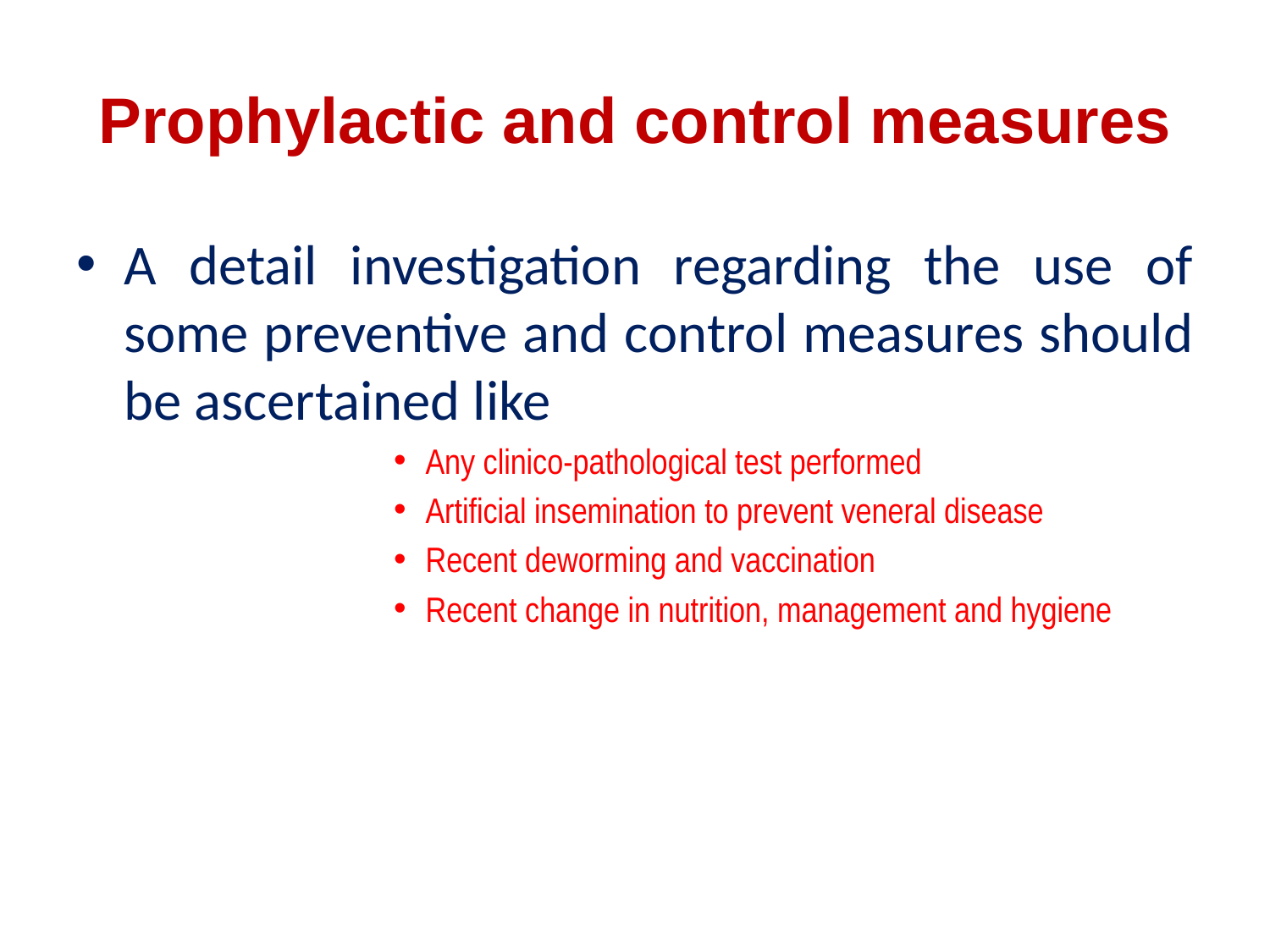

# Prophylactic and control measures
A detail investigation regarding the use of some preventive and control measures should be ascertained like
Any clinico-pathological test performed
Artificial insemination to prevent veneral disease
Recent deworming and vaccination
Recent change in nutrition, management and hygiene